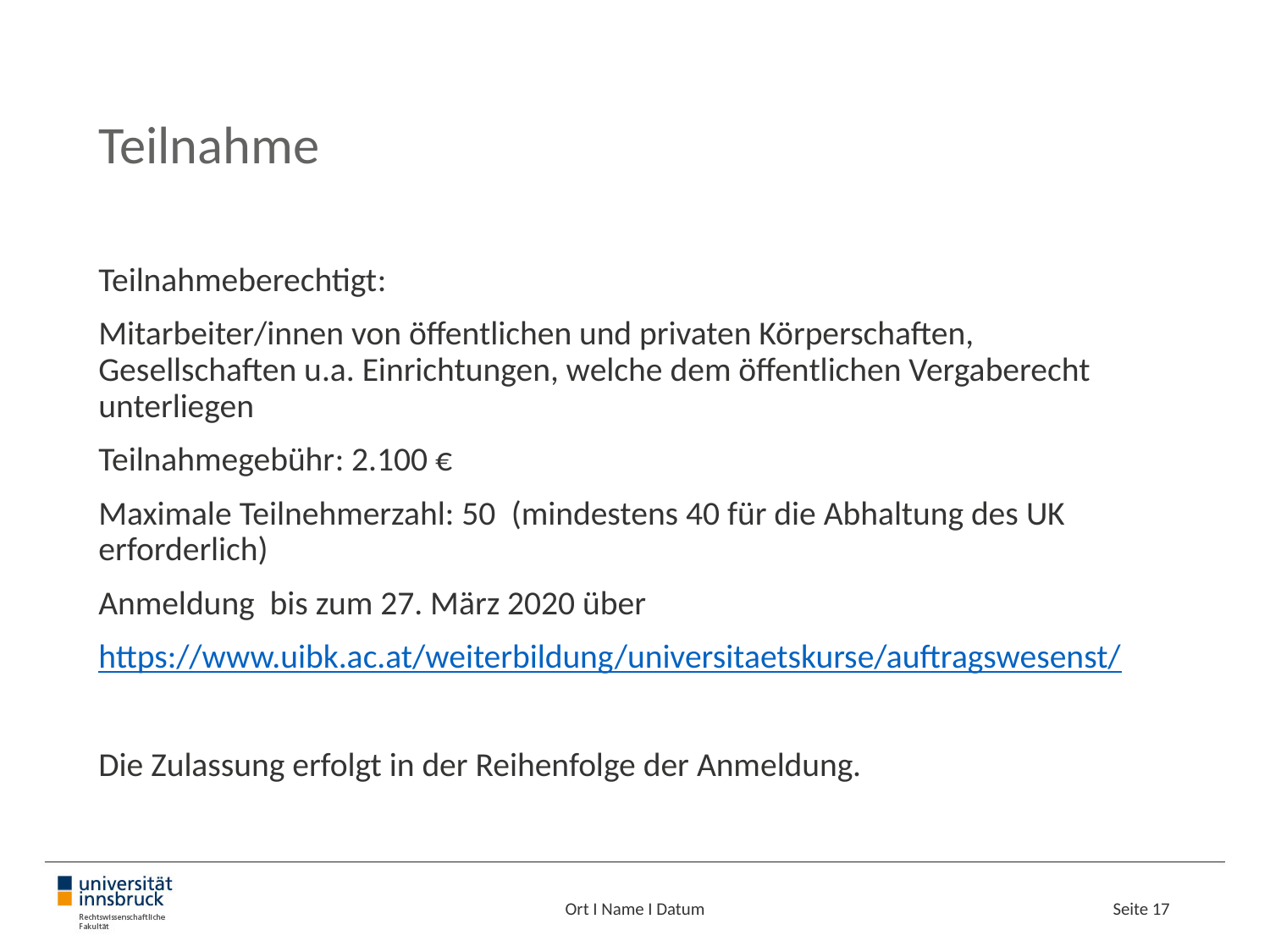

# Teilnahme
Teilnahmeberechtigt:
Mitarbeiter/innen von öffentlichen und privaten Körperschaften, Gesellschaften u.a. Einrichtungen, welche dem öffentlichen Vergaberecht unterliegen
Teilnahmegebühr: 2.100 €
Maximale Teilnehmerzahl: 50  (mindestens 40 für die Abhaltung des UK erforderlich)
Anmeldung  bis zum 27. März 2020 über
https://www.uibk.ac.at/weiterbildung/universitaetskurse/auftragswesenst/

Die Zulassung erfolgt in der Reihenfolge der Anmeldung.

Ort I Name I Datum
Seite 17